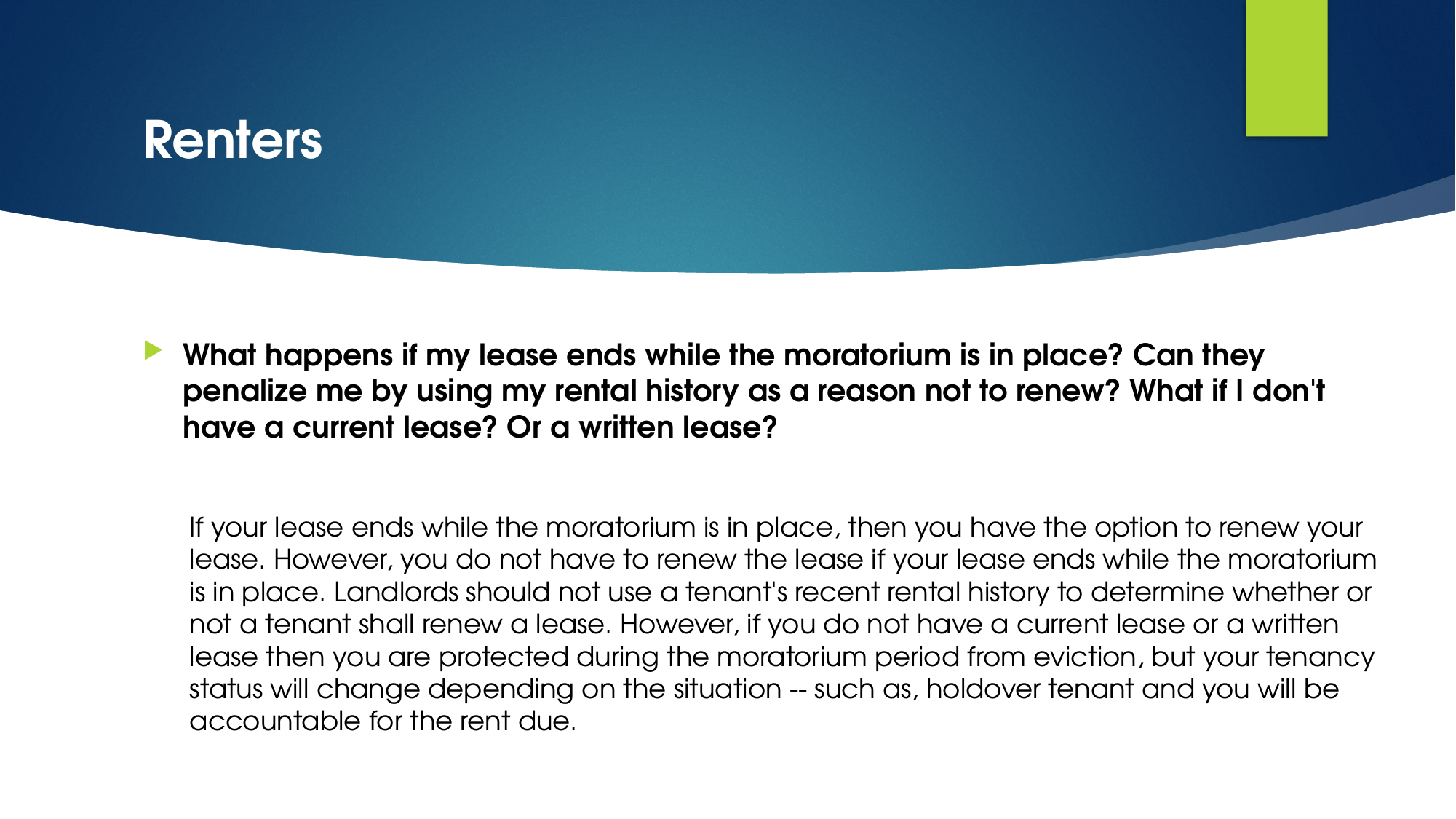

# Renters

What happens if my lease ends while the moratorium is in place? Can they penalize me by using my rental history as a reason not to renew? What if I don't have a current lease? Or a written lease?

If your lease ends while the moratorium is in place, then you have the option to renew your lease. However, you do not have to renew the lease if your lease ends while the moratorium is in place. Landlords should not use a tenant's recent rental history to determine whether or not a tenant shall renew a lease. However, if you do not have a current lease or a written lease then you are protected during the moratorium period from eviction, but your tenancy status will change depending on the situation -- such as, holdover tenant and you will be accountable for the rent due.